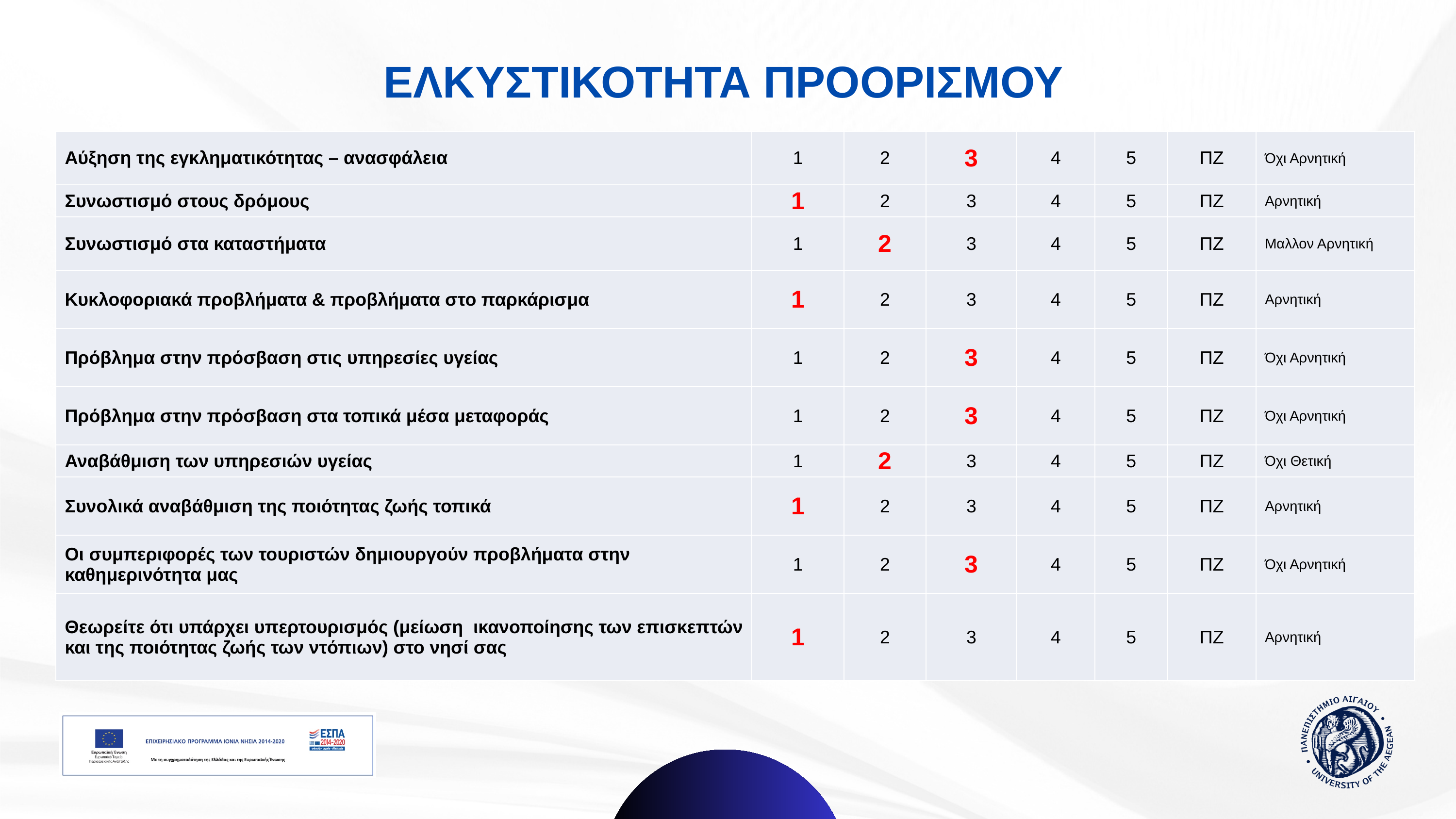

# ΕΛΚΥΣΤΙΚΟΤΗΤΑ ΠΡΟΟΡΙΣΜΟΥ
| Αύξηση της εγκληματικότητας – ανασφάλεια | 1 | 2 | 3 | 4 | 5 | ΠΖ | Όχι Αρνητική |
| --- | --- | --- | --- | --- | --- | --- | --- |
| Συνωστισμό στους δρόμους | 1 | 2 | 3 | 4 | 5 | ΠΖ | Αρνητική |
| Συνωστισμό στα καταστήματα | 1 | 2 | 3 | 4 | 5 | ΠΖ | Μαλλον Αρνητική |
| Κυκλοφοριακά προβλήματα & προβλήματα στο παρκάρισμα | 1 | 2 | 3 | 4 | 5 | ΠΖ | Αρνητική |
| Πρόβλημα στην πρόσβαση στις υπηρεσίες υγείας | 1 | 2 | 3 | 4 | 5 | ΠΖ | Όχι Αρνητική |
| Πρόβλημα στην πρόσβαση στα τοπικά μέσα μεταφοράς | 1 | 2 | 3 | 4 | 5 | ΠΖ | Όχι Αρνητική |
| Αναβάθμιση των υπηρεσιών υγείας | 1 | 2 | 3 | 4 | 5 | ΠΖ | Όχι Θετική |
| Συνολικά αναβάθμιση της ποιότητας ζωής τοπικά | 1 | 2 | 3 | 4 | 5 | ΠΖ | Αρνητική |
| Οι συμπεριφορές των τουριστών δημιουργούν προβλήματα στην καθημερινότητα μας | 1 | 2 | 3 | 4 | 5 | ΠΖ | Όχι Αρνητική |
| Θεωρείτε ότι υπάρχει υπερτουρισμός (μείωση ικανοποίησης των επισκεπτών και της ποιότητας ζωής των ντόπιων) στο νησί σας | 1 | 2 | 3 | 4 | 5 | ΠΖ | Αρνητική |